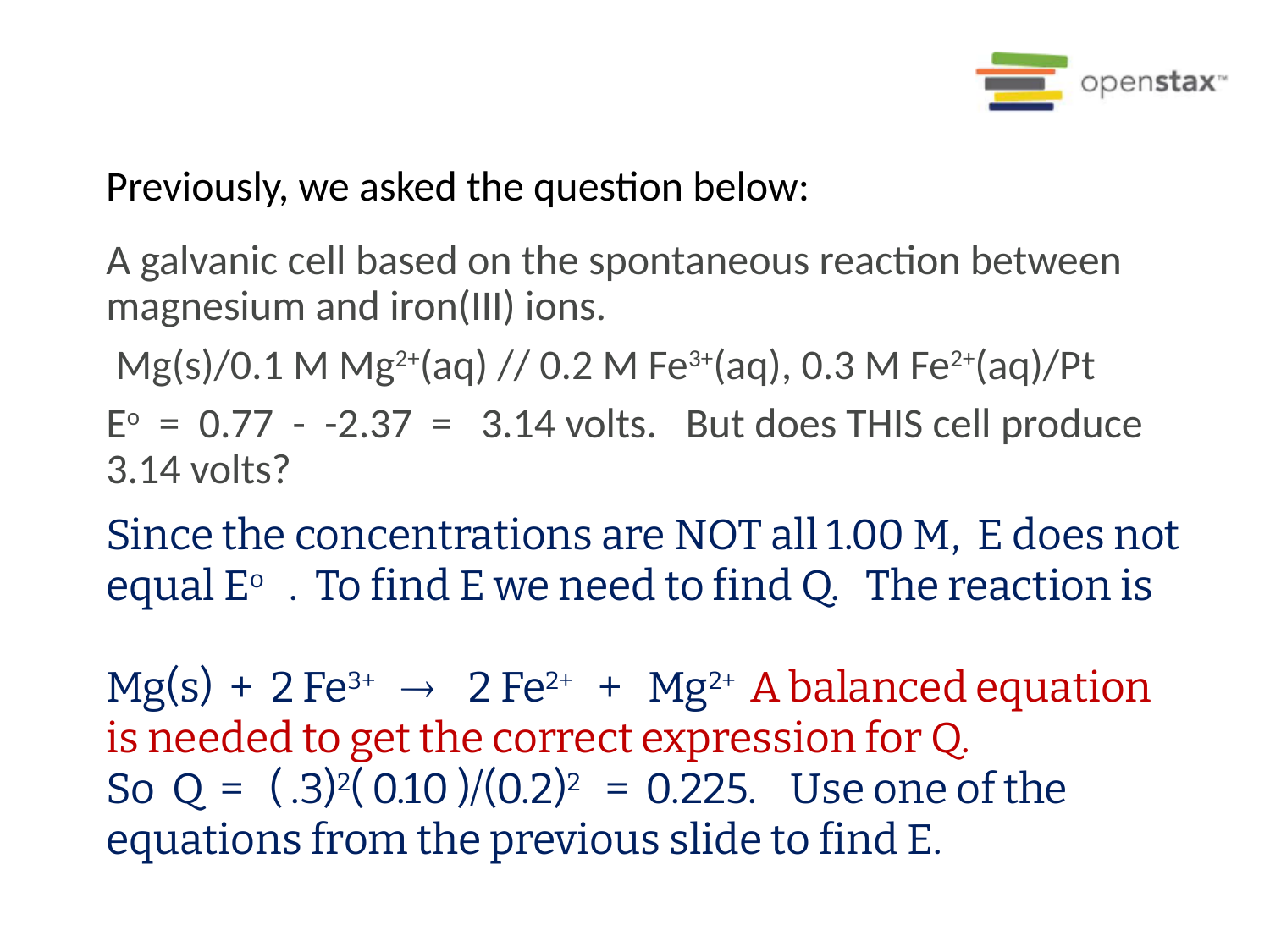

Previously, we asked the question below:
A galvanic cell based on the spontaneous reaction between magnesium and iron(III) ions.
 Mg(s)/0.1 M Mg2+(aq) // 0.2 M Fe3+(aq), 0.3 M Fe2+(aq)/Pt
Eo  =  0.77  -  -2.37  =   3.14 volts.   But does THIS cell produce 3.14 volts?
Since the concentrations are NOT all 1.00 M,  E does not equal Eo   .  To find E we need to find Q.   The reaction is

Mg(s)  +  2 Fe3+   →    2 Fe2+   +   Mg2+   A balanced equation is needed to get the correct expression for Q.
So  Q  =   ( .3)2( 0.10 )/(0.2)2   =  0.225.    Use one of the equations from the previous slide to find E.